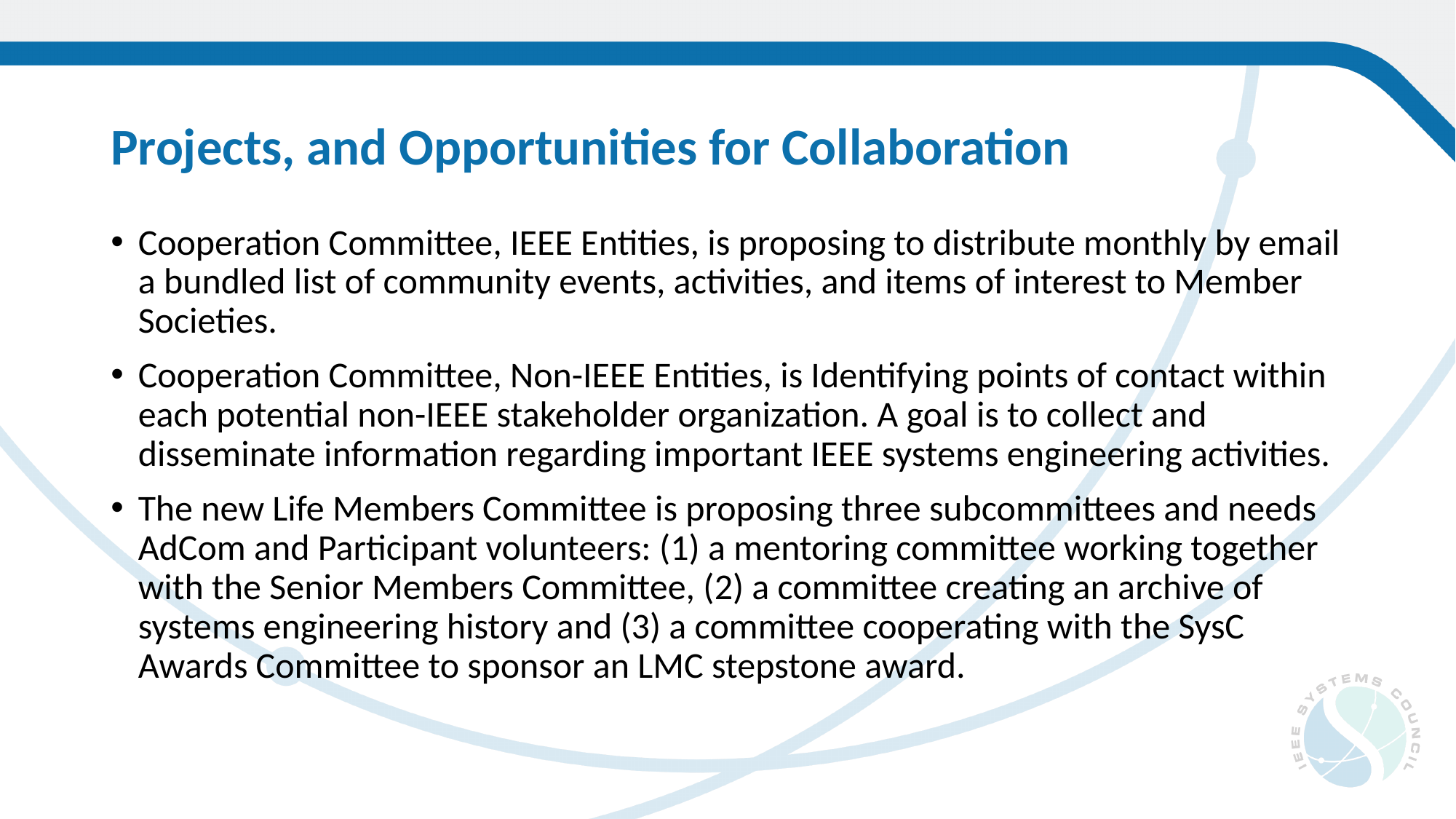

# Projects, and Opportunities for Collaboration
Cooperation Committee, IEEE Entities, is proposing to distribute monthly by email a bundled list of community events, activities, and items of interest to Member Societies.
Cooperation Committee, Non-IEEE Entities, is Identifying points of contact within each potential non-IEEE stakeholder organization. A goal is to collect and disseminate information regarding important IEEE systems engineering activities.
The new Life Members Committee is proposing three subcommittees and needs AdCom and Participant volunteers: (1) a mentoring committee working together with the Senior Members Committee, (2) a committee creating an archive of systems engineering history and (3) a committee cooperating with the SysC Awards Committee to sponsor an LMC stepstone award.